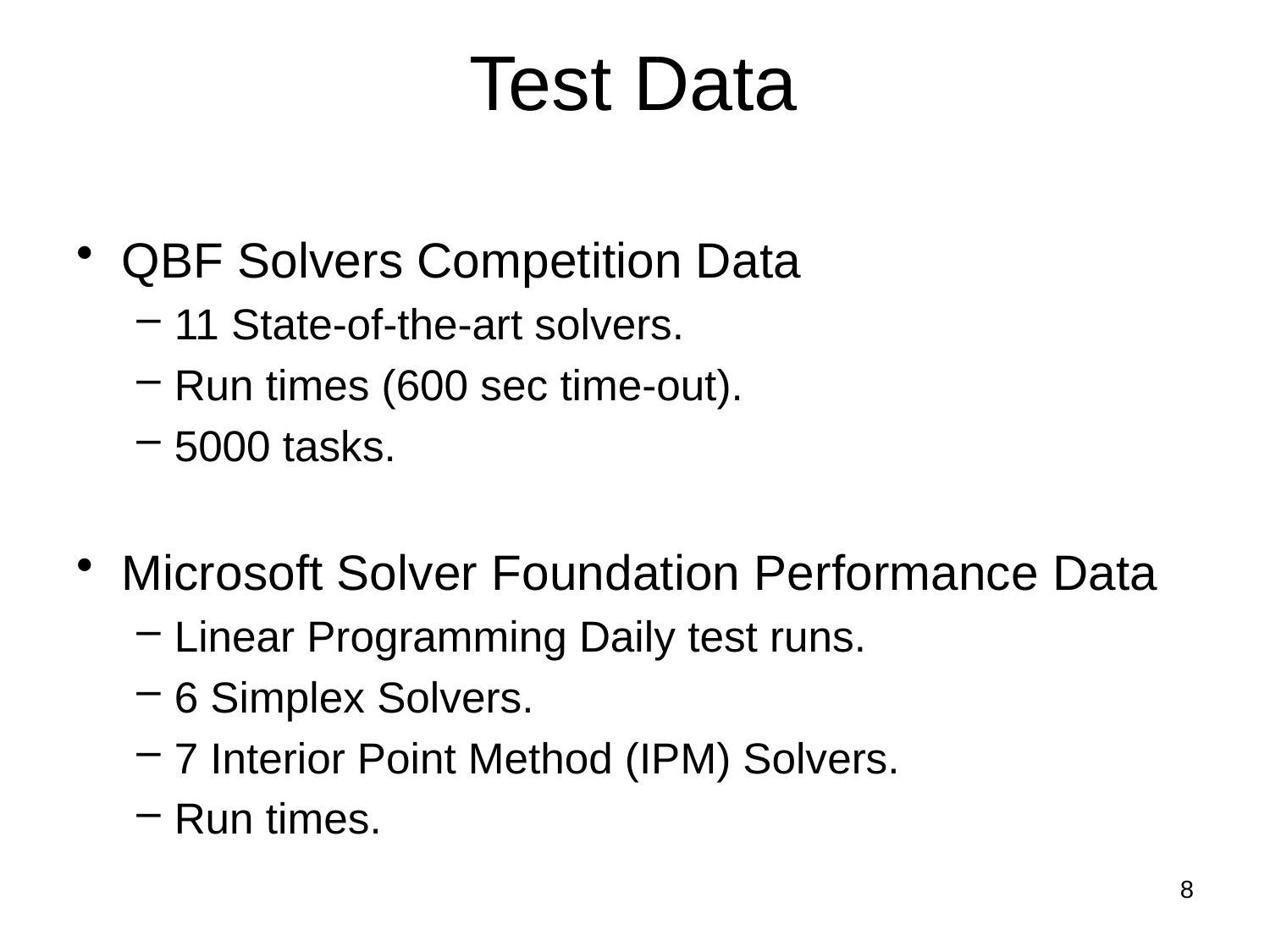

# Test Data
QBF Solvers Competition Data
11 State-of-the-art solvers.
Run times (600 sec time-out).
5000 tasks.

Microsoft Solver Foundation Performance Data
Linear Programming Daily test runs.
6 Simplex Solvers.
7 Interior Point Method (IPM) Solvers.
Run times.

8